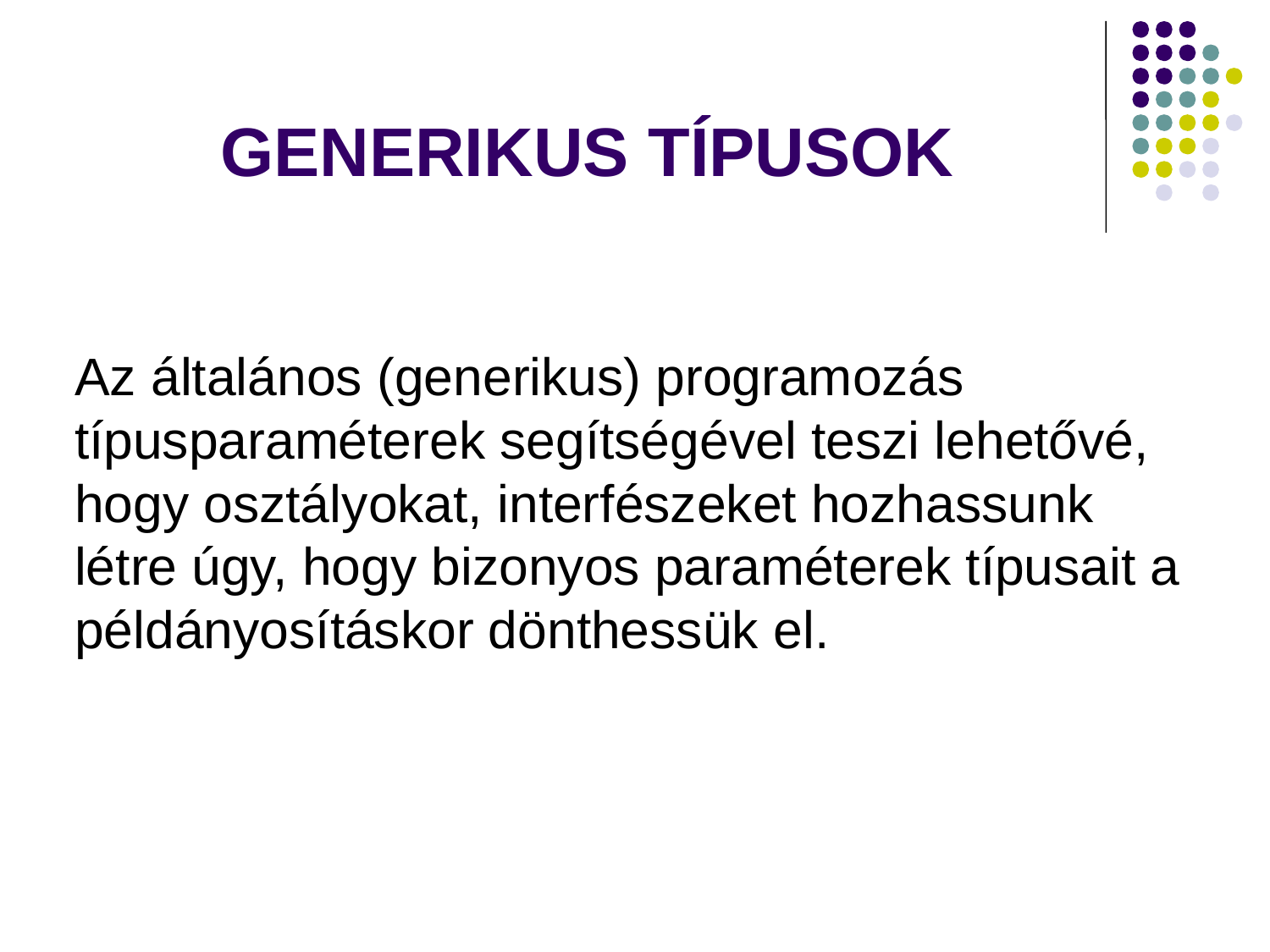

# GENERIKUS TÍPUSOK
Az általános (generikus) programozás típusparaméterek segítségével teszi lehetővé, hogy osztályokat, interfészeket hozhassunk létre úgy, hogy bizonyos paraméterek típusait a példányosításkor dönthessük el.